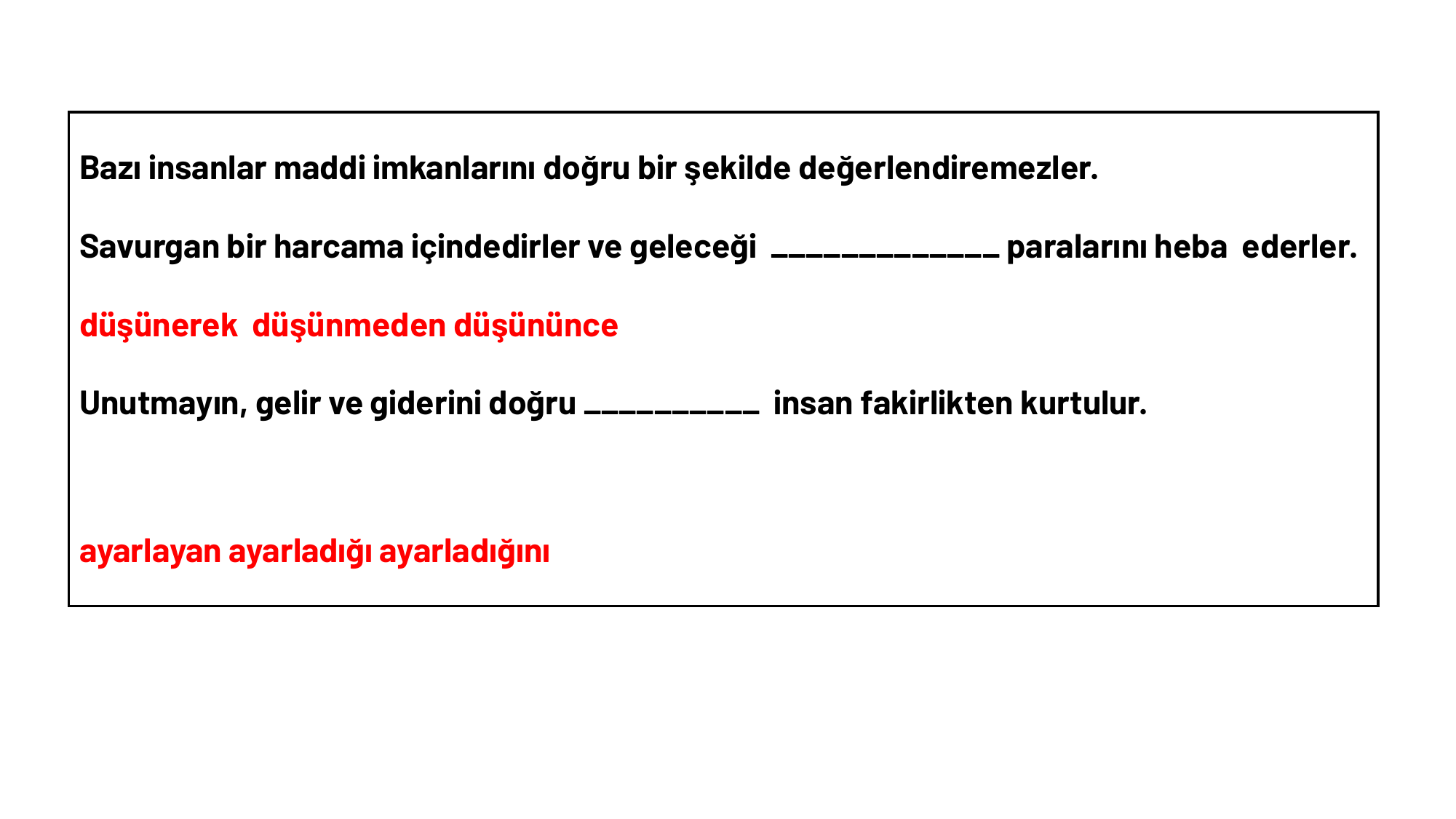

Bazı insanlar maddi imkanlarını doğru bir şekilde değerlendiremezler.
Savurgan bir harcama içindedirler ve geleceği  _____________ paralarını heba  ederler.
düşünerek  düşünmeden düşününce
Unutmayın, gelir ve giderini doğru __________  insan fakirlikten kurtulur.
ayarlayan ayarladığı ayarladığını